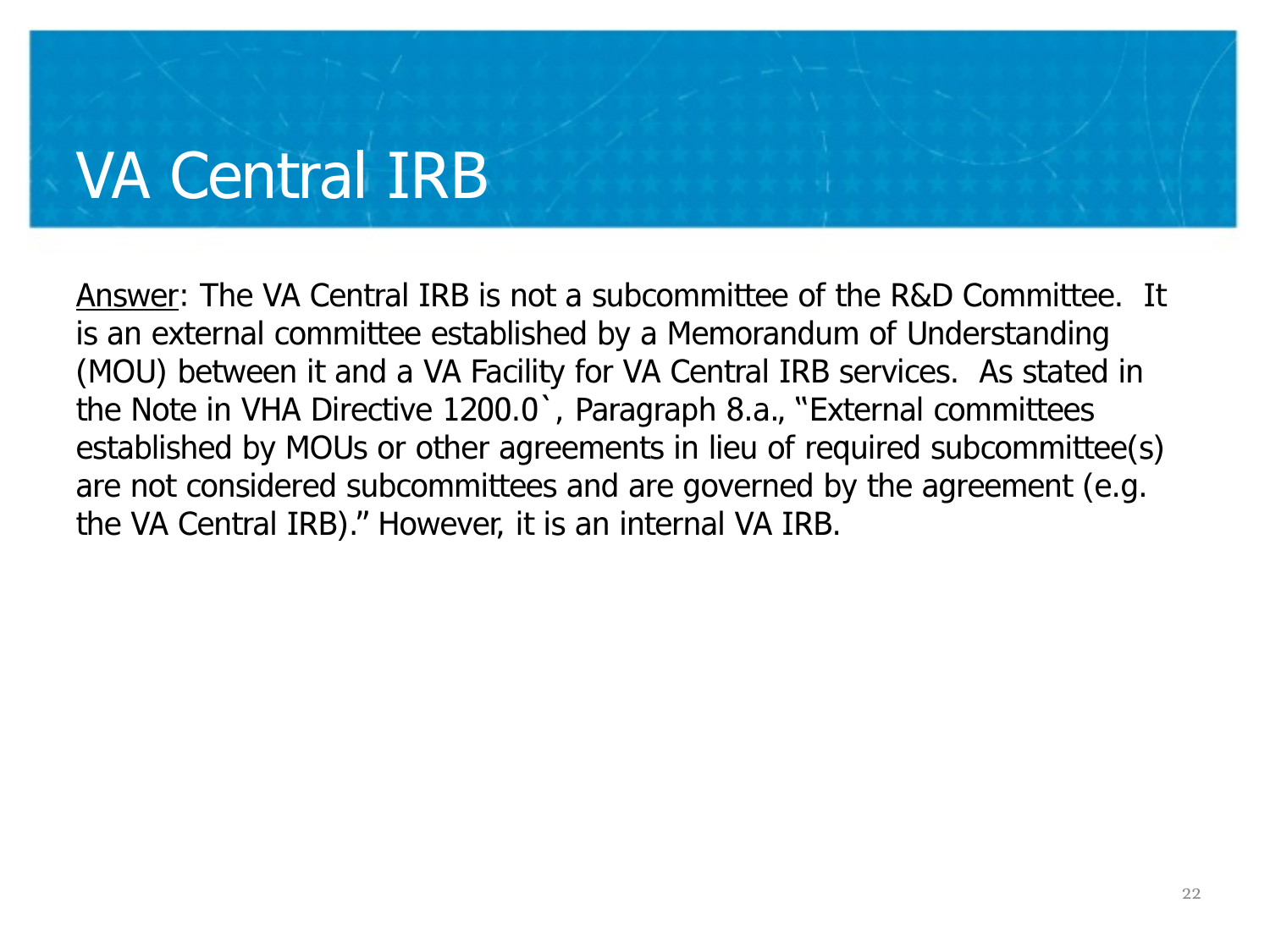

# VA Central IRB
Answer: The VA Central IRB is not a subcommittee of the R&D Committee.  It is an external committee established by a Memorandum of Understanding (MOU) between it and a VA Facility for VA Central IRB services.  As stated in the Note in VHA Directive 1200.0`, Paragraph 8.a., “External committees established by MOUs or other agreements in lieu of required subcommittee(s) are not considered subcommittees and are governed by the agreement (e.g. the VA Central IRB).” However, it is an internal VA IRB.